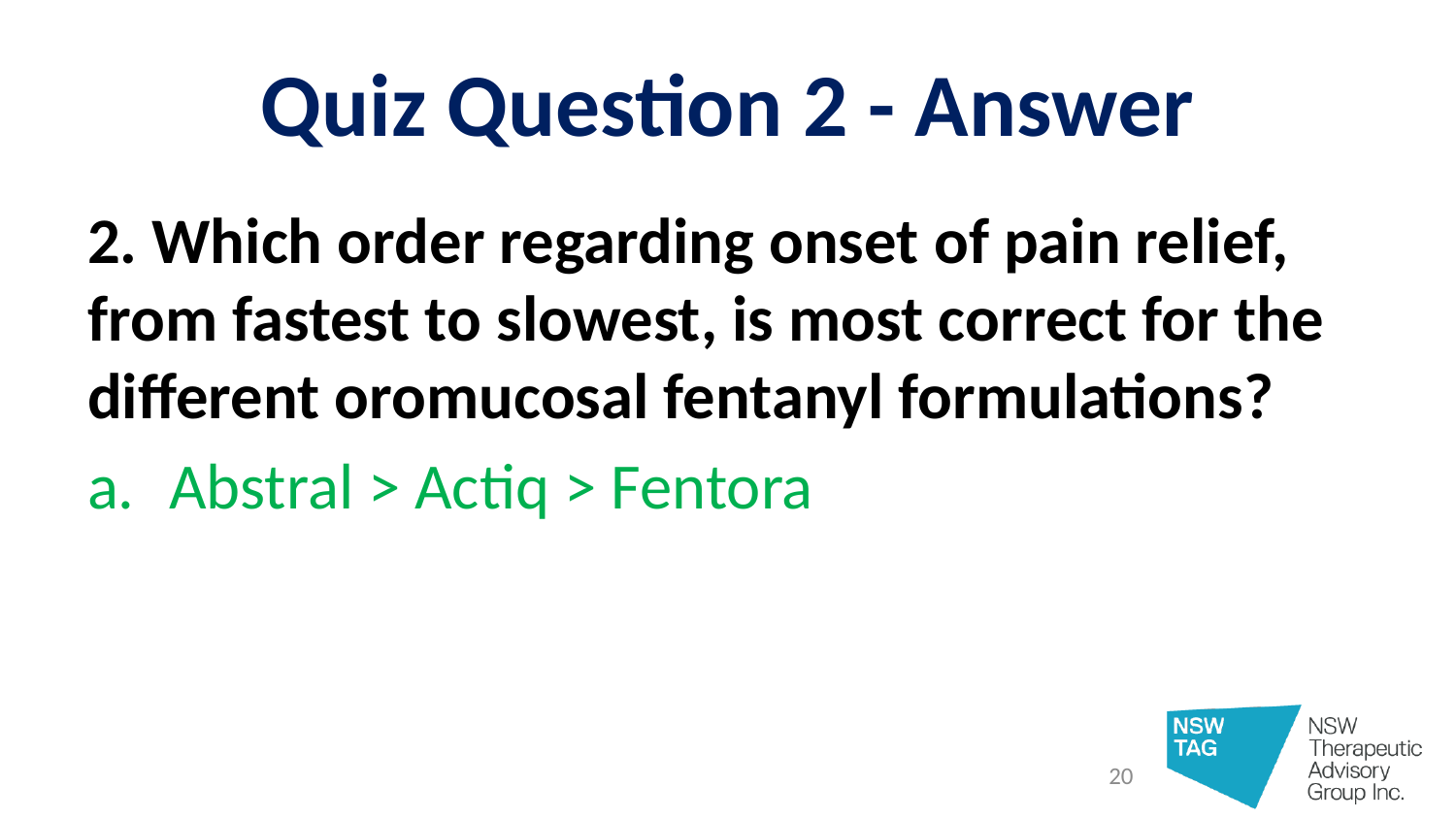

# Quiz Question 2 - Answer
2. Which order regarding onset of pain relief, from fastest to slowest, is most correct for the different oromucosal fentanyl formulations?
Abstral > Actiq > Fentora

20